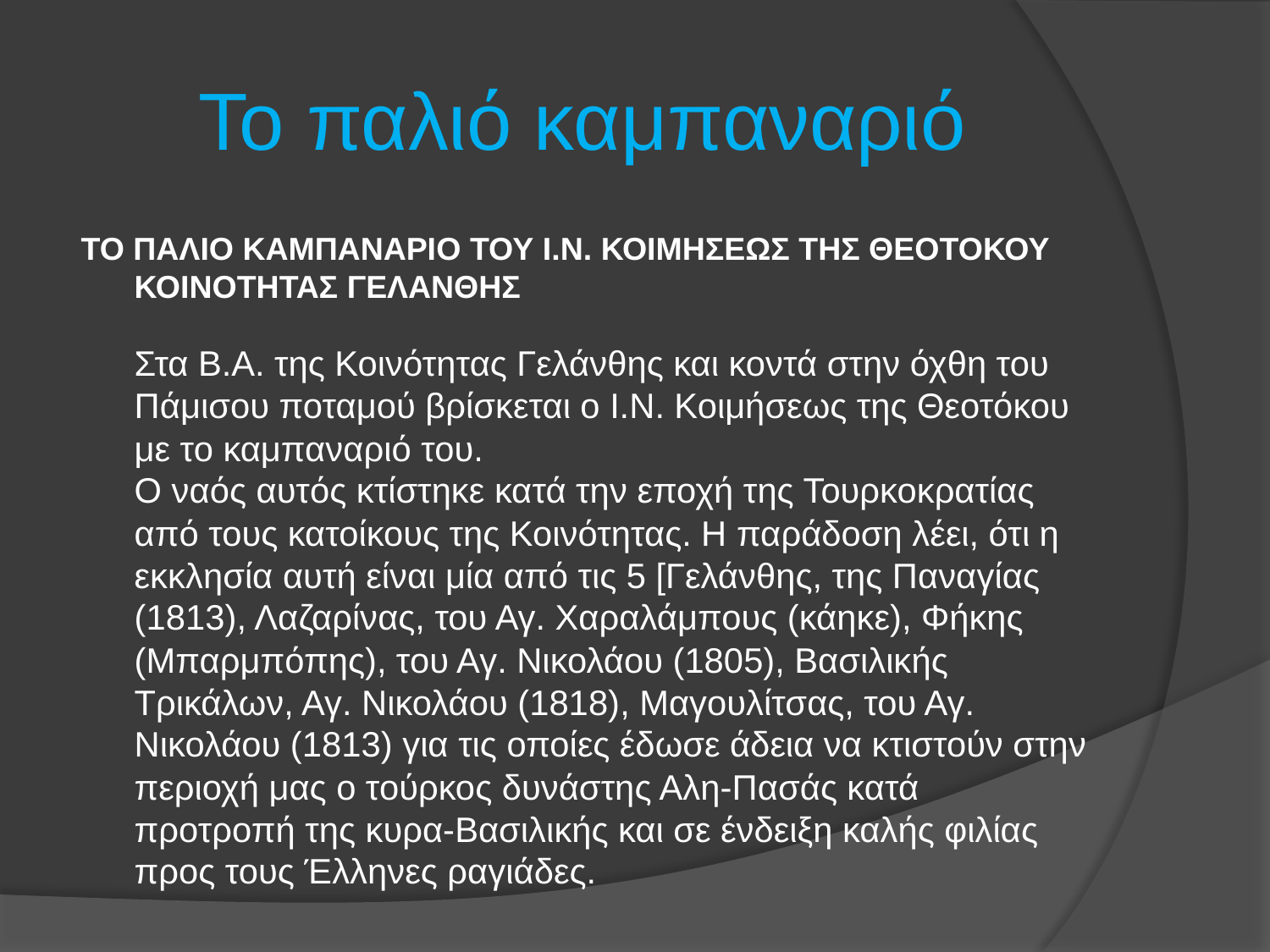

# Το παλιό καμπαναριό
ΤΟ ΠΑΛΙΟ ΚΑΜΠΑΝΑΡΙΟ ΤΟΥ Ι.Ν. ΚΟΙΜΗΣΕΩΣ ΤΗΣ ΘΕΟΤΟΚΟΥ ΚΟΙΝΟΤΗΤΑΣ ΓΕΛΑΝΘΗΣ
Στα Β.Α. της Κοινότητας Γελάνθης και κοντά στην όχθη του Πάμισου ποταμού βρίσκεται ο Ι.Ν. Κοιμήσεως της Θεοτόκου με το καμπαναριό του.
Ο ναός αυτός κτίστηκε κατά την εποχή της Τουρκοκρατίας από τους κατοίκους της Κοινότητας. Η παράδοση λέει, ότι η εκκλησία αυτή είναι μία από τις 5 [Γελάνθης, της Παναγίας (1813), Λαζαρίνας, του Αγ. Χαραλάμπους (κάηκε), Φήκης (Μπαρμπόπης), του Αγ. Νικολάου (1805), Βασιλικής Τρικάλων, Αγ. Νικολάου (1818), Μαγουλίτσας, του Αγ. Νικολάου (1813) για τις οποίες έδωσε άδεια να κτιστούν στην περιοχή μας ο τούρκος δυνάστης Αλη-Πασάς κατά προτροπή της κυρα-Βασιλικής και σε ένδειξη καλής φιλίας προς τους Έλληνες ραγιάδες.